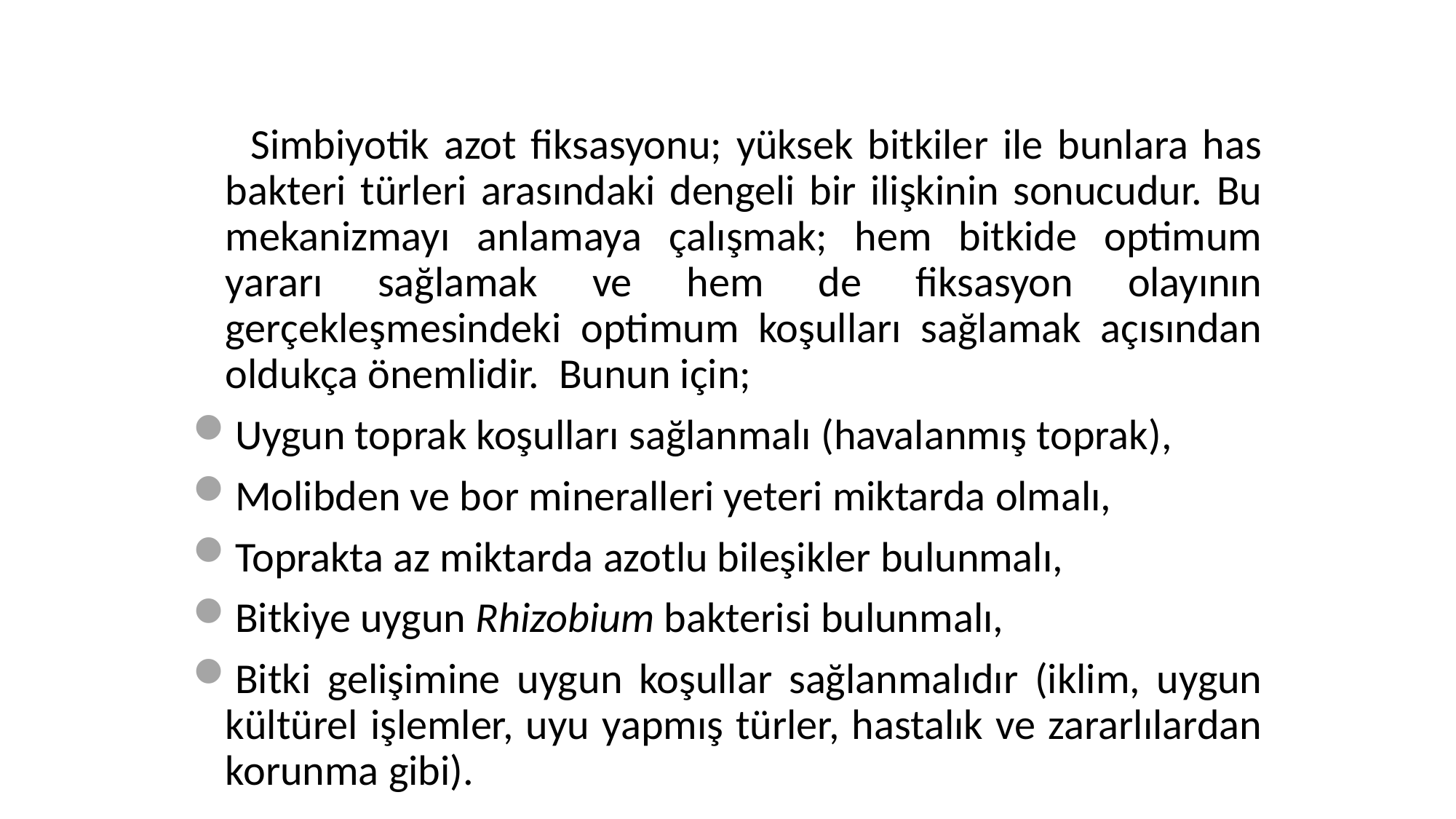

Simbiyotik azot fiksasyonu; yüksek bitkiler ile bunlara has bakteri türleri arasındaki dengeli bir ilişkinin sonucudur. Bu mekanizmayı anlamaya çalışmak; hem bitkide optimum yararı sağlamak ve hem de fiksasyon olayının gerçekleşmesindeki optimum koşulları sağlamak açısından oldukça önemlidir.  Bunun için;
Uygun toprak koşulları sağlanmalı (havalanmış toprak),
Molibden ve bor mineralleri yeteri miktarda olmalı,
Toprakta az miktarda azotlu bileşikler bulunmalı,
Bitkiye uygun Rhizobium bakterisi bulunmalı,
Bitki gelişimine uygun koşullar sağlanmalıdır (iklim, uygun kültürel işlemler, uyu yapmış türler, hastalık ve zararlılardan korunma gibi).